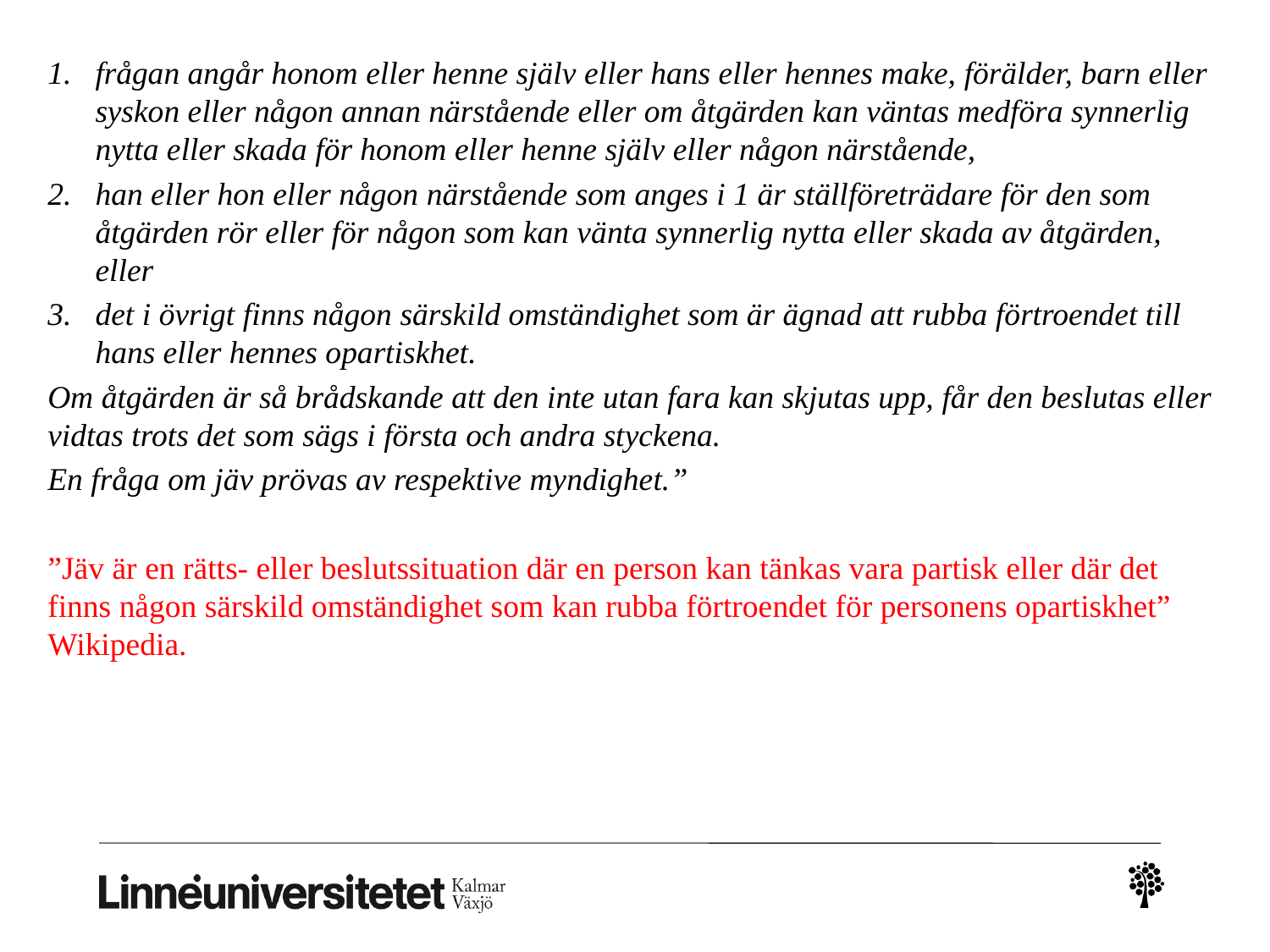

frågan angår honom eller henne själv eller hans eller hennes make, förälder, barn eller syskon eller någon annan närstående eller om åtgärden kan väntas medföra synnerlig nytta eller skada för honom eller henne själv eller någon närstående,
han eller hon eller någon närstående som anges i 1 är ställföreträdare för den som åtgärden rör eller för någon som kan vänta synnerlig nytta eller skada av åtgärden, eller
det i övrigt finns någon särskild omständighet som är ägnad att rubba förtroendet till hans eller hennes opartiskhet.
Om åtgärden är så brådskande att den inte utan fara kan skjutas upp, får den beslutas eller vidtas trots det som sägs i första och andra styckena.
En fråga om jäv prövas av respektive myndighet.”

”Jäv är en rätts- eller beslutssituation där en person kan tänkas vara partisk eller där det finns någon särskild omständighet som kan rubba förtroendet för personens opartiskhet” Wikipedia.